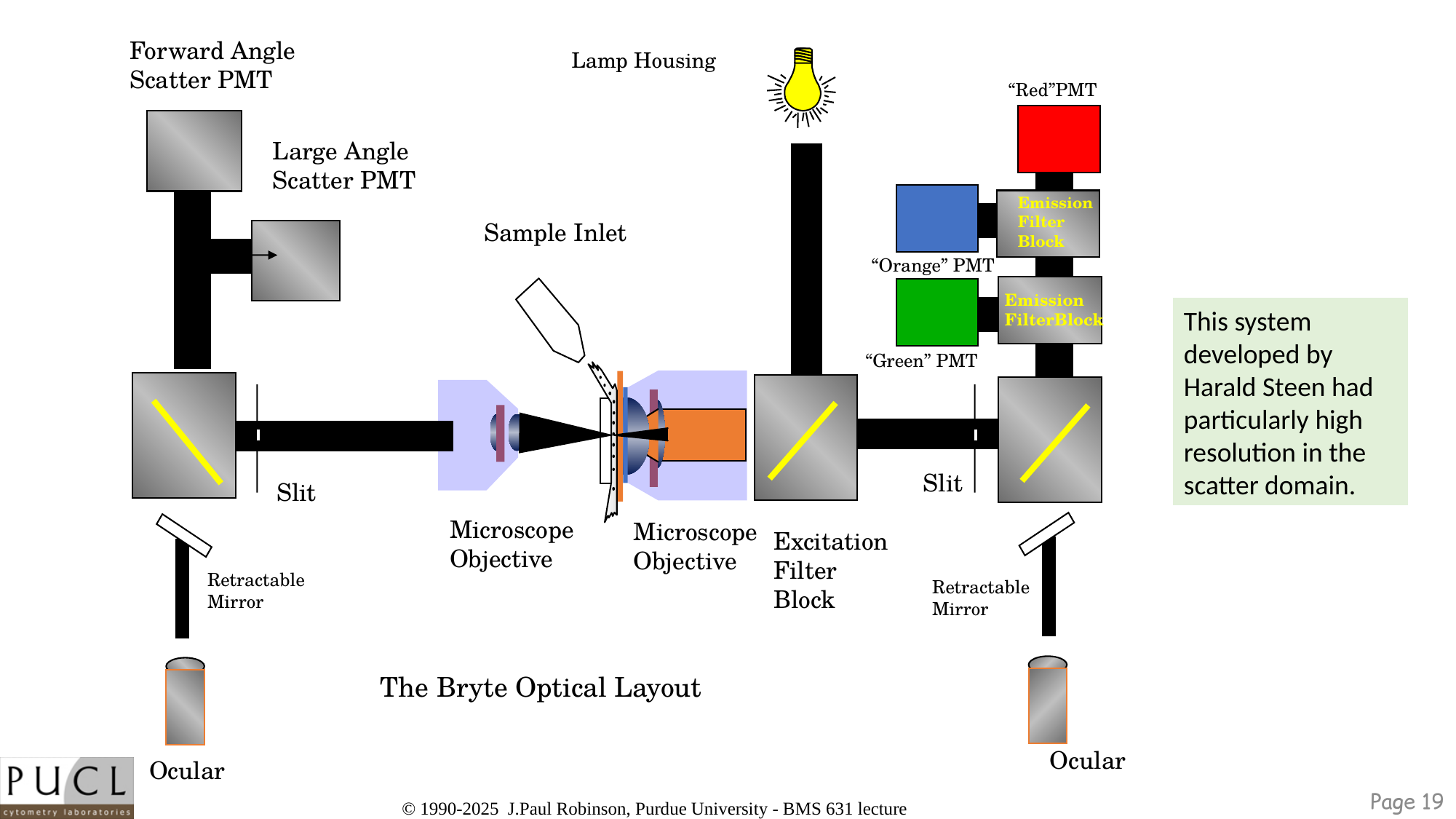

Forward Angle
Scatter PMT

Lamp Housing

“Red”PMT

Large Angle
Scatter PMT

Emission
Filter
Block

Sample Inlet

“Orange” PMT

Emission
FilterBlock

This system developed by Harald Steen had particularly high resolution in the scatter domain.
“Green” PMT

Slit
Slit
Microscope
Objective
Microscope
Objective
Excitation
Filter
Block

Retractable
Mirror
Retractable
Mirror

The Bryte Optical Layout
Ocular
Ocular
Page 19